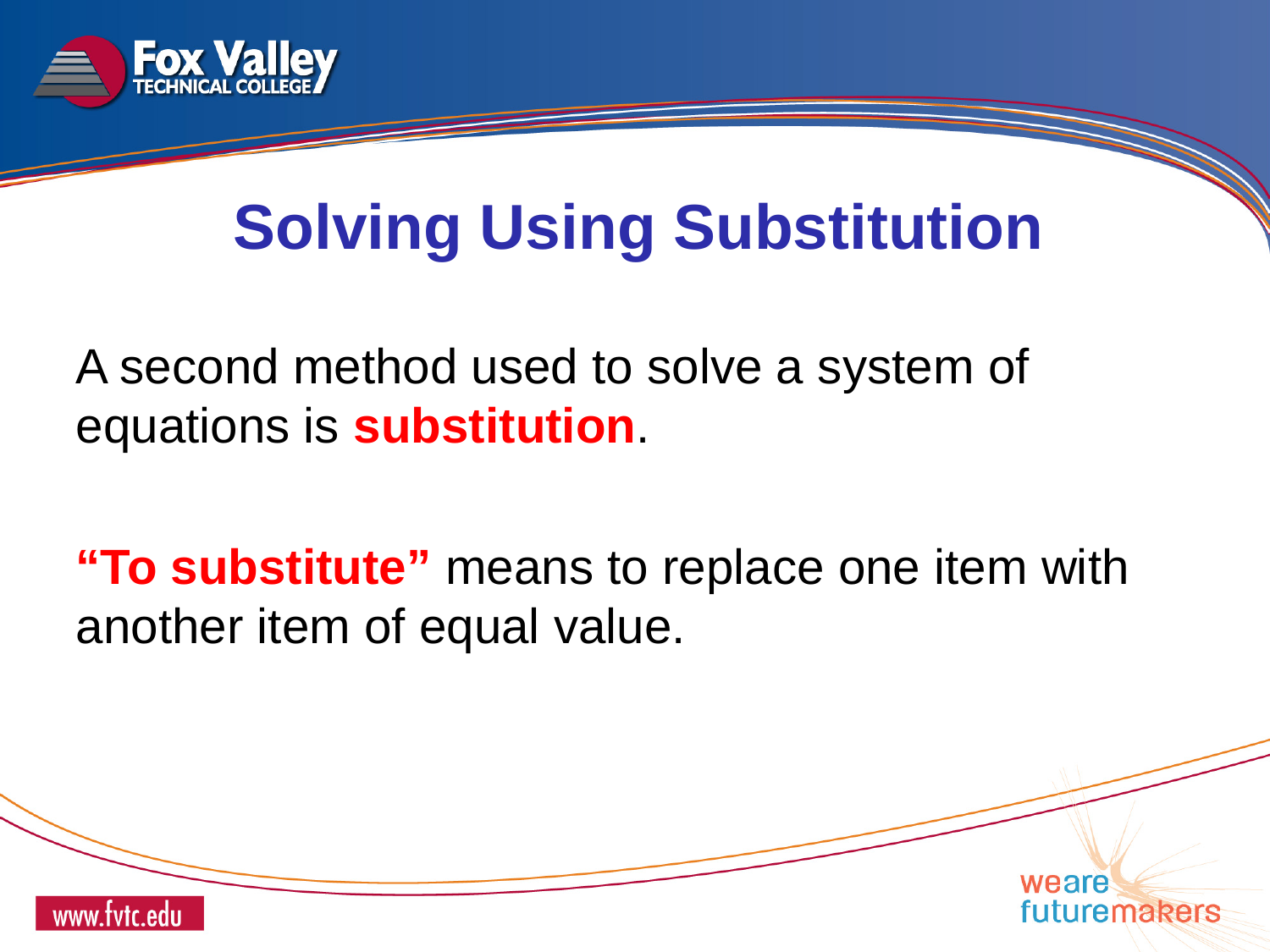

Solving Using Substitution
A second method used to solve a system of equations is substitution.
“To substitute” means to replace one item with another item of equal value.